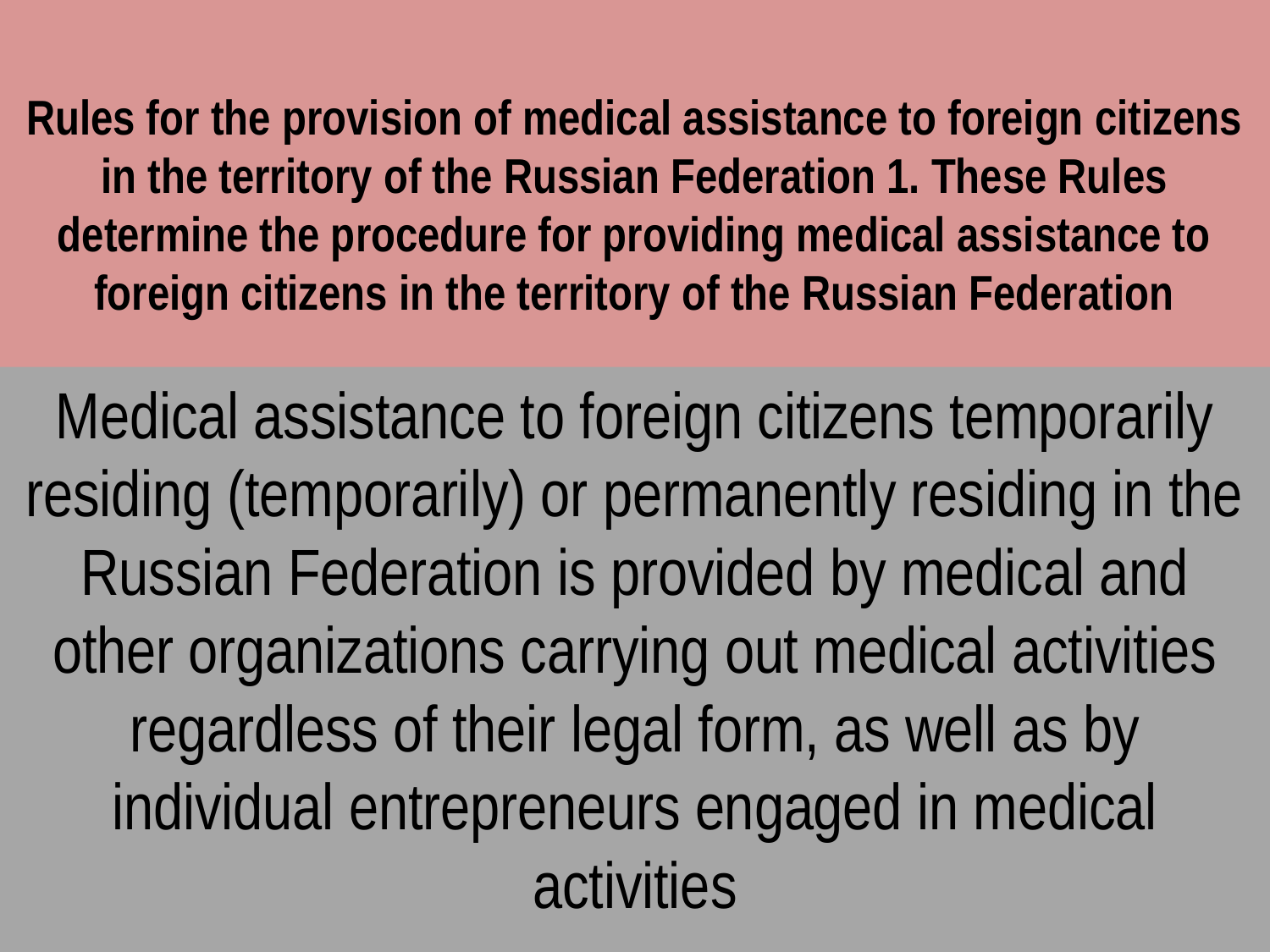

# Rules for the provision of medical assistance to foreign citizens in the territory of the Russian Federation 1. These Rules determine the procedure for providing medical assistance to foreign citizens in the territory of the Russian Federation
Medical assistance to foreign citizens temporarily residing (temporarily) or permanently residing in the Russian Federation is provided by medical and other organizations carrying out medical activities regardless of their legal form, as well as by individual entrepreneurs engaged in medical activities